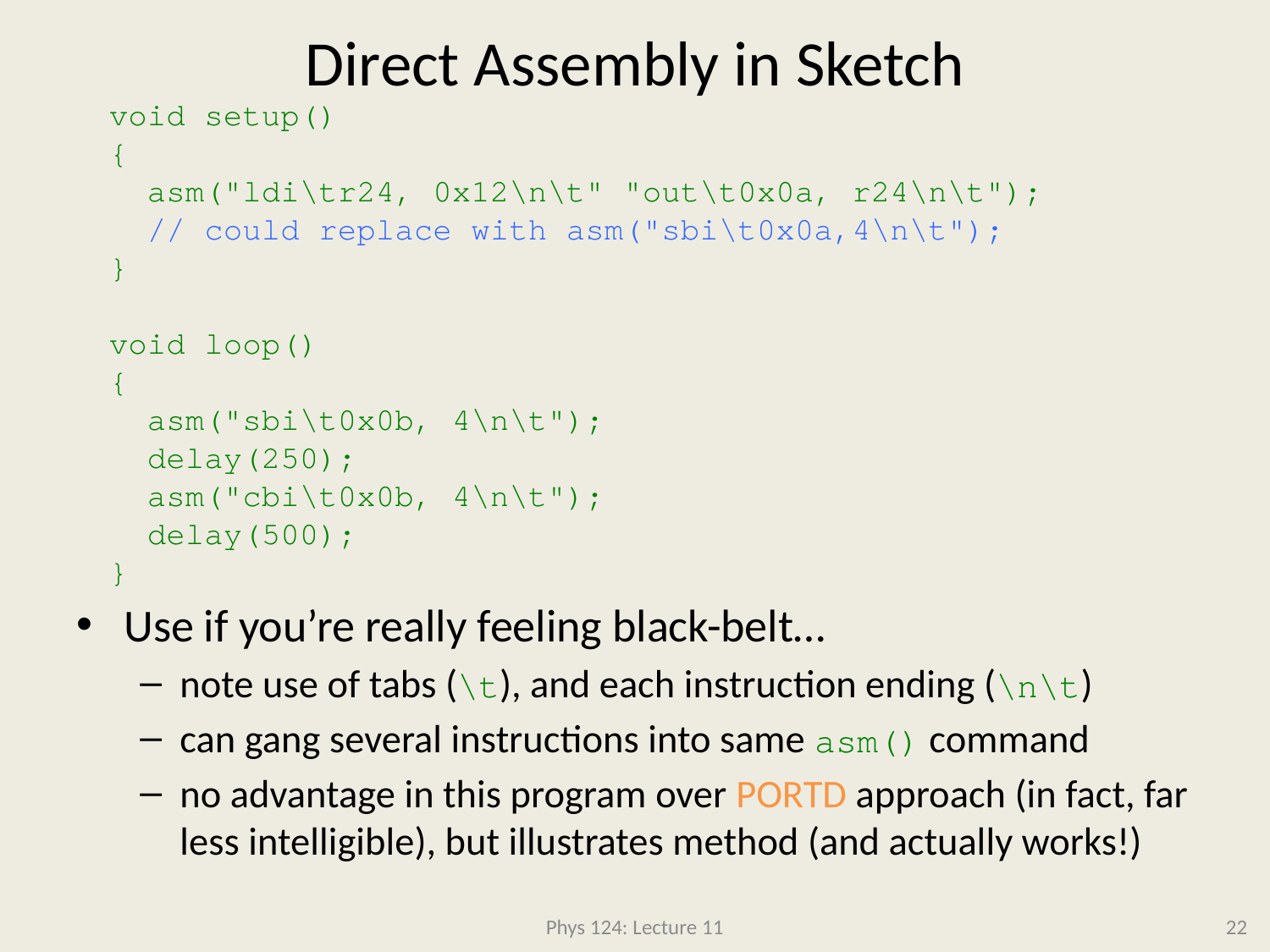

# Direct Assembly in Sketch
void setup()
{
  asm("ldi\tr24, 0x12\n\t" "out\t0x0a, r24\n\t");
  // could replace with asm("sbi\t0x0a,4\n\t");
}

void loop()
{
  asm("sbi\t0x0b, 4\n\t");
  delay(250);
  asm("cbi\t0x0b, 4\n\t");
  delay(500);
}
Use if you’re really feeling black-belt…
note use of tabs (\t), and each instruction ending (\n\t)
can gang several instructions into same asm() command
no advantage in this program over PORTD approach (in fact, far less intelligible), but illustrates method (and actually works!)
Phys 124: Lecture 11
22